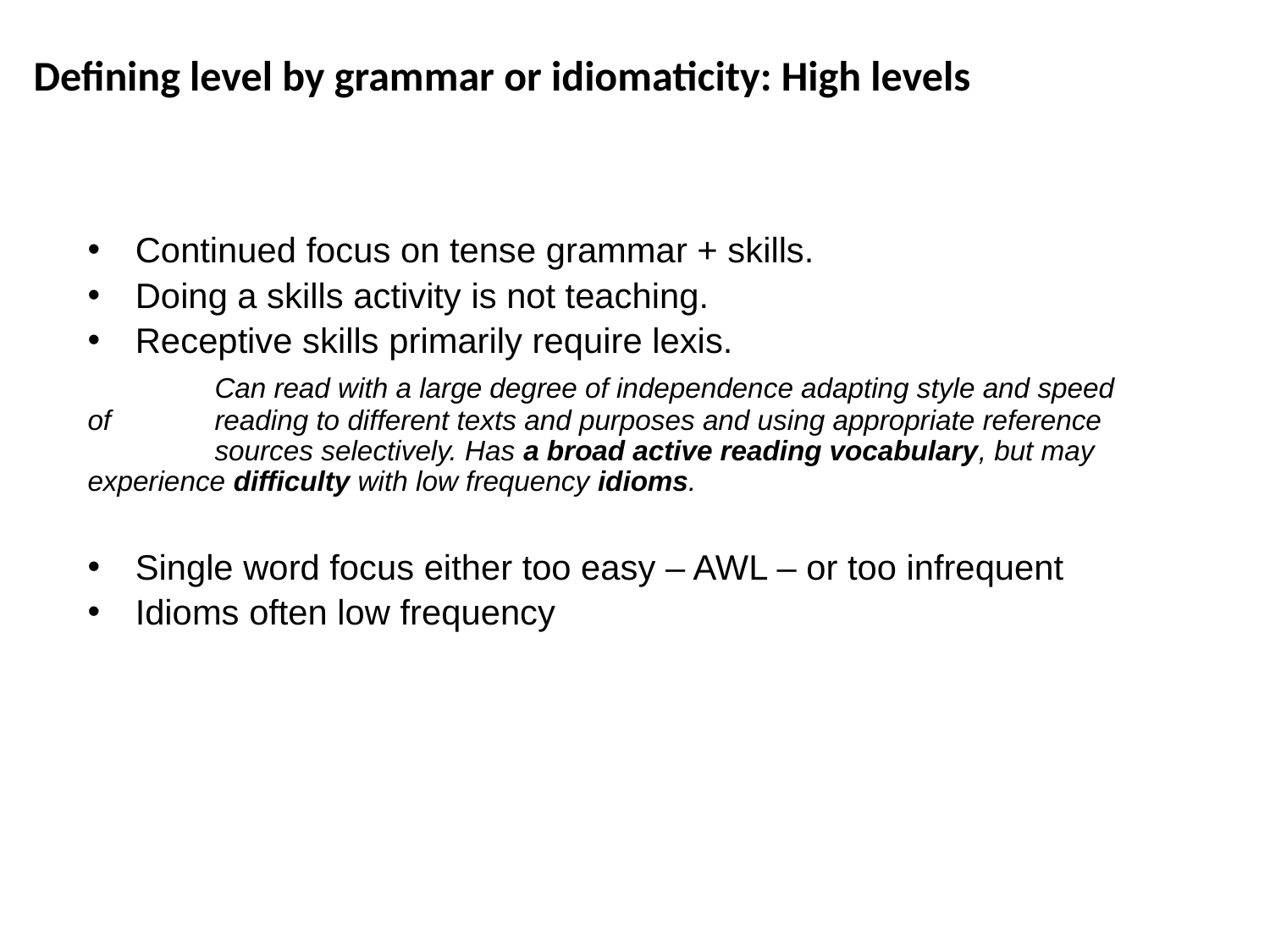

Defining level by grammar or idiomaticity: High levels
Continued focus on tense grammar + skills.
Doing a skills activity is not teaching.
Receptive skills primarily require lexis.
	Can read with a large degree of independence adapting style and speed of 	reading to different texts and purposes and using appropriate reference 	sources selectively. Has a broad active reading vocabulary, but may 	experience difficulty with low frequency idioms.

Single word focus either too easy – AWL – or too infrequent
Idioms often low frequency